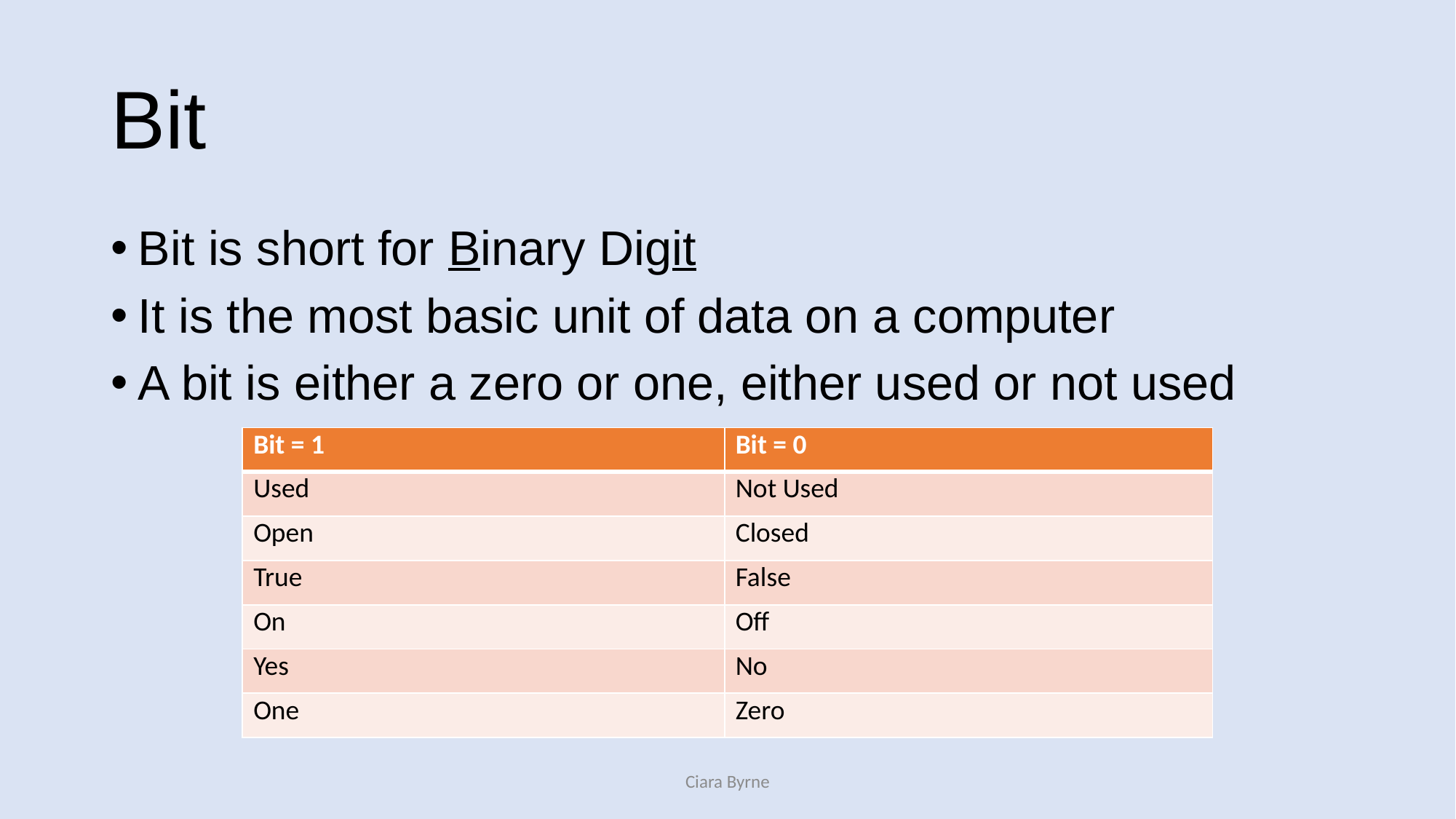

# Bit
Bit is short for Binary Digit
It is the most basic unit of data on a computer
A bit is either a zero or one, either used or not used

| Bit = 1 | Bit = 0 |
| --- | --- |
| Used | Not Used |
| Open | Closed |
| True | False |
| On | Off |
| Yes | No |
| One | Zero |
Ciara Byrne